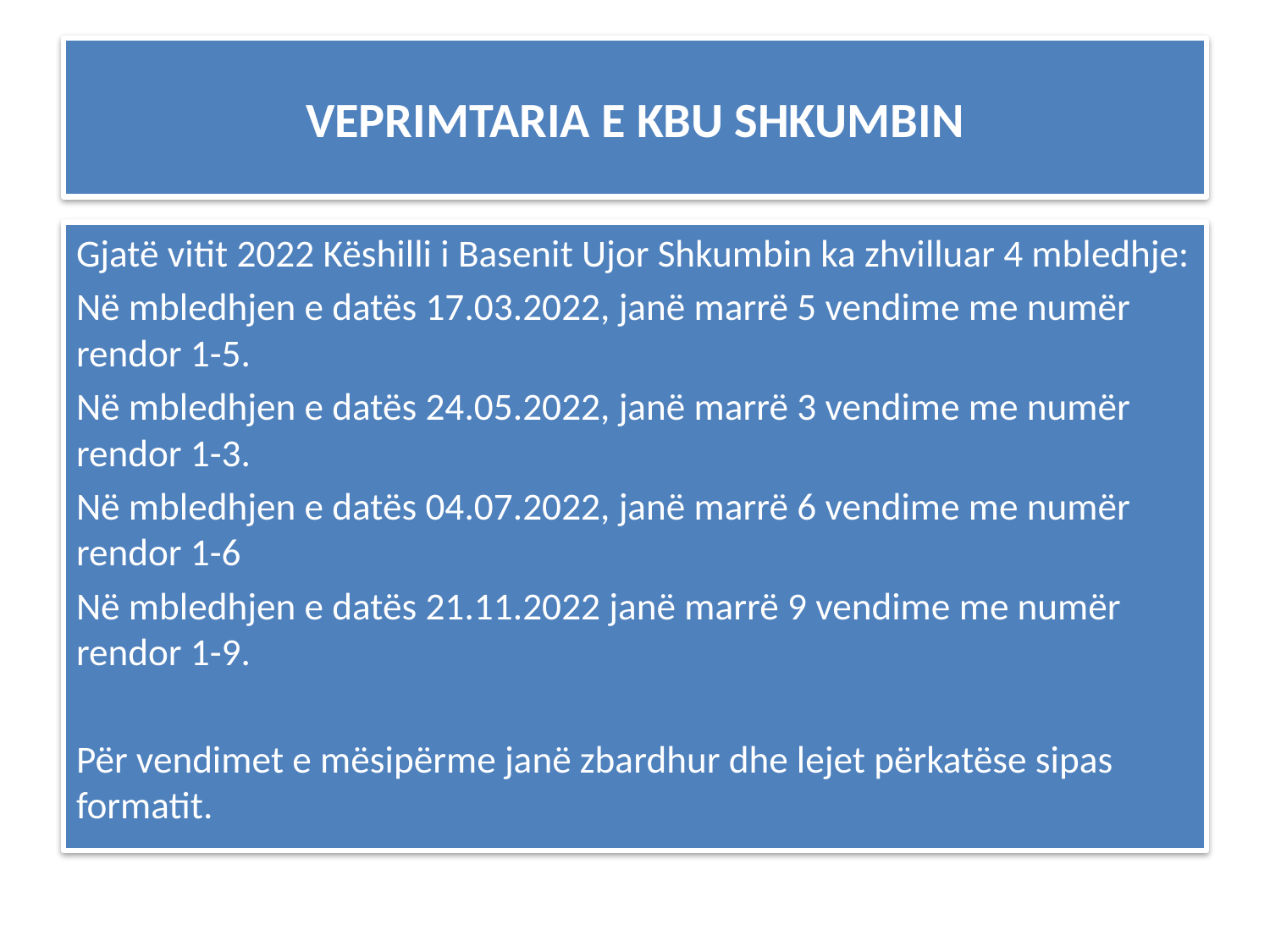

# VEPRIMTARIA E KBU SHKUMBIN
Gjatë vitit 2022 Këshilli i Basenit Ujor Shkumbin ka zhvilluar 4 mbledhje:
Në mbledhjen e datës 17.03.2022, janë marrë 5 vendime me numër rendor 1-5.
Në mbledhjen e datës 24.05.2022, janë marrë 3 vendime me numër rendor 1-3.
Në mbledhjen e datës 04.07.2022, janë marrë 6 vendime me numër rendor 1-6
Në mbledhjen e datës 21.11.2022 janë marrë 9 vendime me numër rendor 1-9.

Për vendimet e mësipërme janë zbardhur dhe lejet përkatëse sipas formatit.